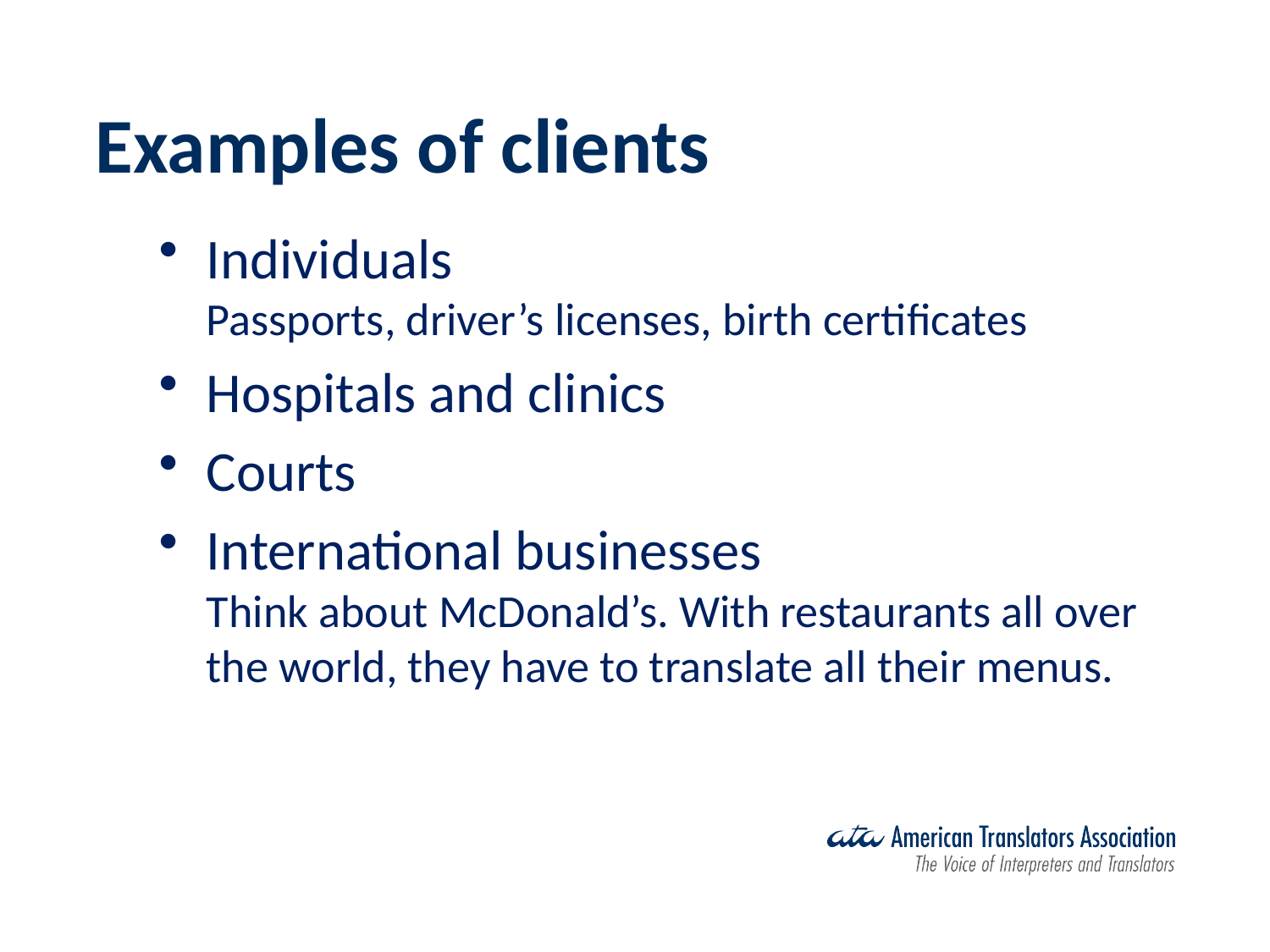

# Examples of clients
Individuals
Passports, driver’s licenses, birth certificates
Hospitals and clinics
Courts
International businesses
Think about McDonald’s. With restaurants all over the world, they have to translate all their menus.